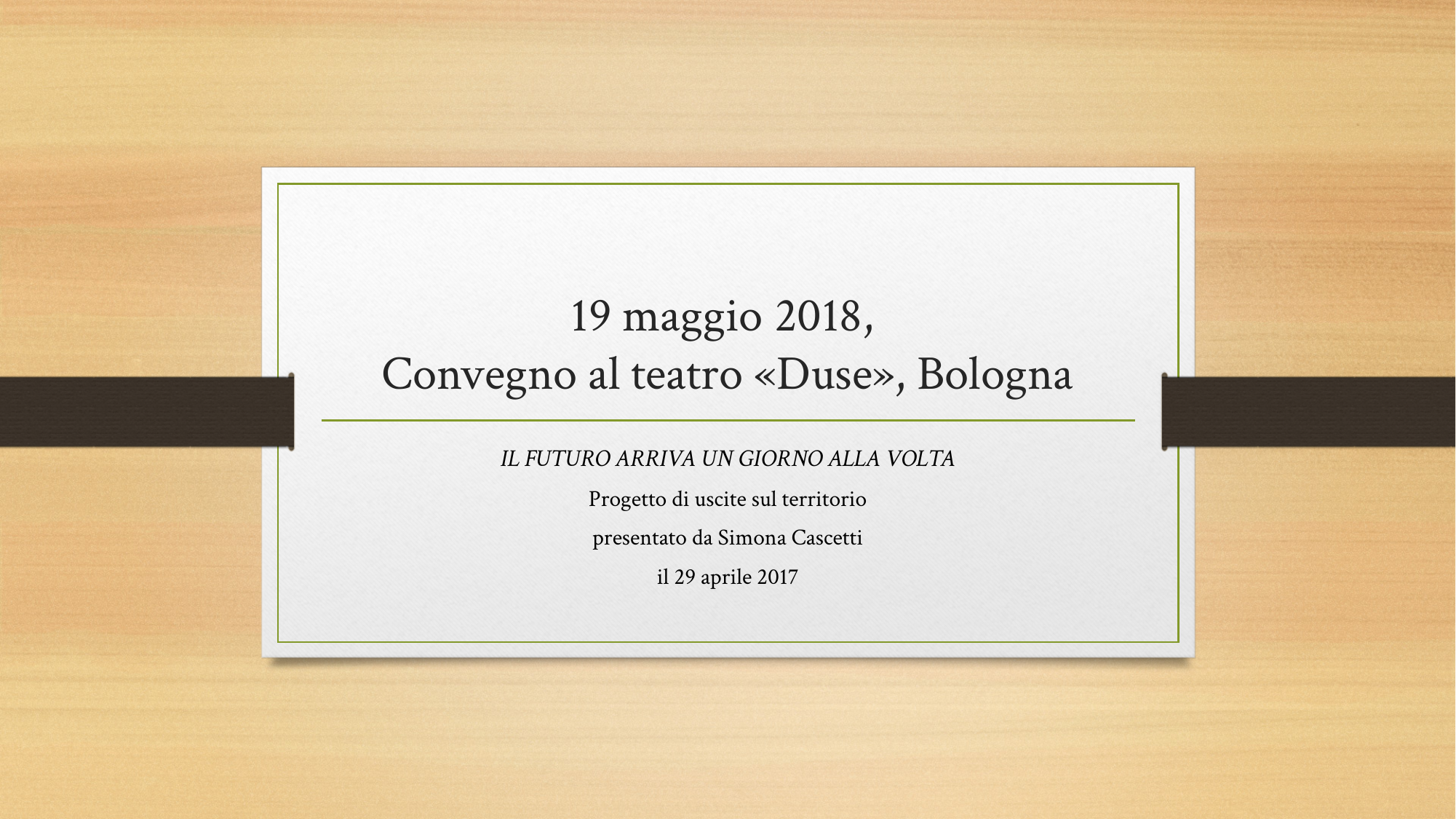

# 19 maggio 2018, Convegno al teatro «Duse», Bologna
IL FUTURO ARRIVA UN GIORNO ALLA VOLTA
Progetto di uscite sul territorio
 presentato da Simona Cascetti
il 29 aprile 2017